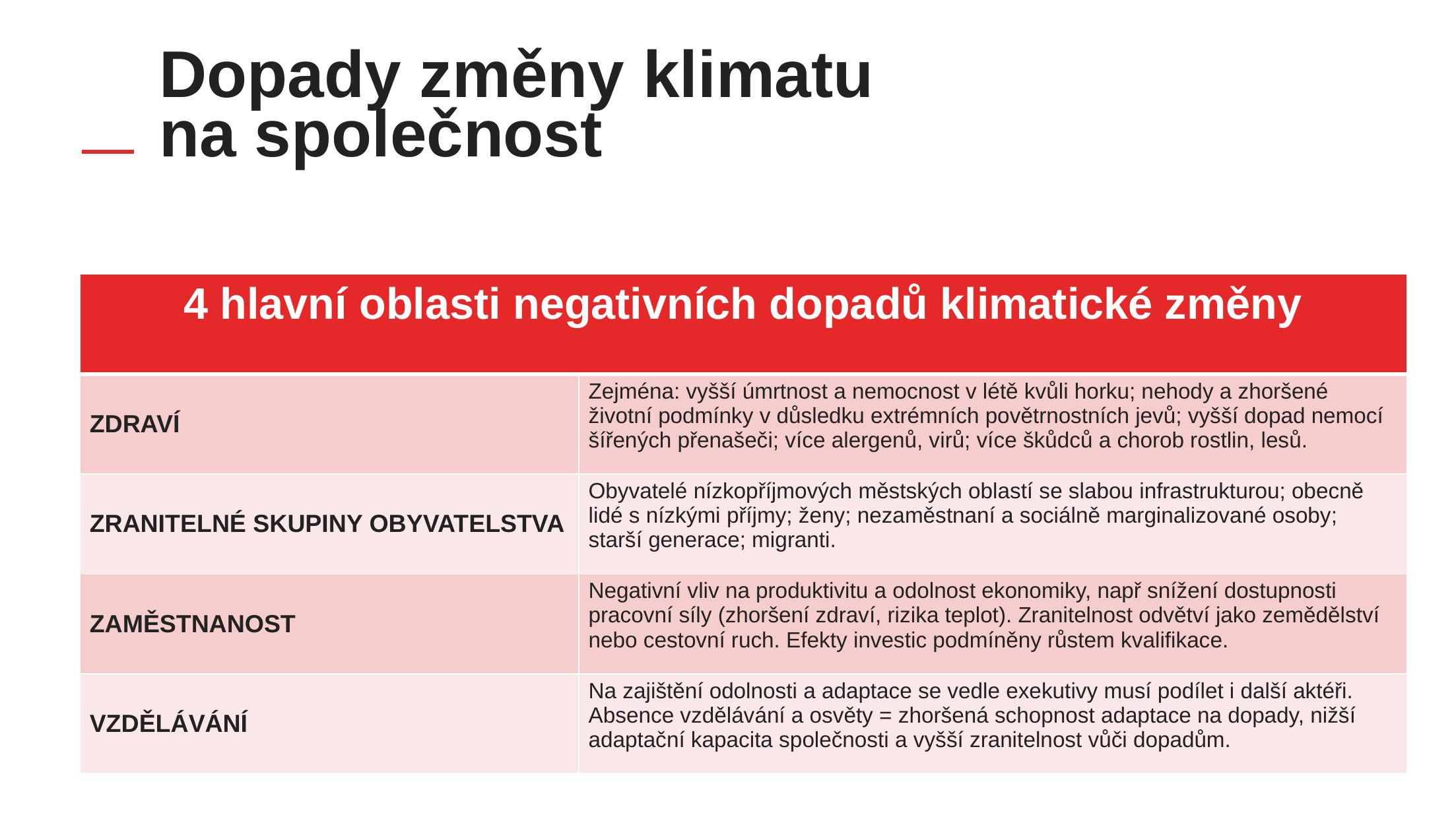

# Dopady změny klimatu na společnost

| 4 hlavní oblasti negativních dopadů klimatické změny |  |
| --- | --- |
| ZDRAVÍ | Zejména: vyšší úmrtnost a nemocnost v létě kvůli horku; nehody a zhoršené životní podmínky v důsledku extrémních povětrnostních jevů; vyšší dopad nemocí šířených přenašeči; více alergenů, virů; více škůdců a chorob rostlin, lesů. |
| ZRANITELNÉ SKUPINY OBYVATELSTVA | Obyvatelé nízkopříjmových městských oblastí se slabou infrastrukturou; obecně lidé s nízkými příjmy; ženy; nezaměstnaní a sociálně marginalizované osoby; starší generace; migranti. |
| ZAMĚSTNANOST | Negativní vliv na produktivitu a odolnost ekonomiky, např snížení dostupnosti pracovní síly (zhoršení zdraví, rizika teplot). Zranitelnost odvětví jako zemědělství nebo cestovní ruch. Efekty investic podmíněny růstem kvalifikace. |
| VZDĚLÁVÁNÍ | Na zajištění odolnosti a adaptace se vedle exekutivy musí podílet i další aktéři. Absence vzdělávání a osvěty = zhoršená schopnost adaptace na dopady, nižší adaptační kapacita společnosti a vyšší zranitelnost vůči dopadům. |